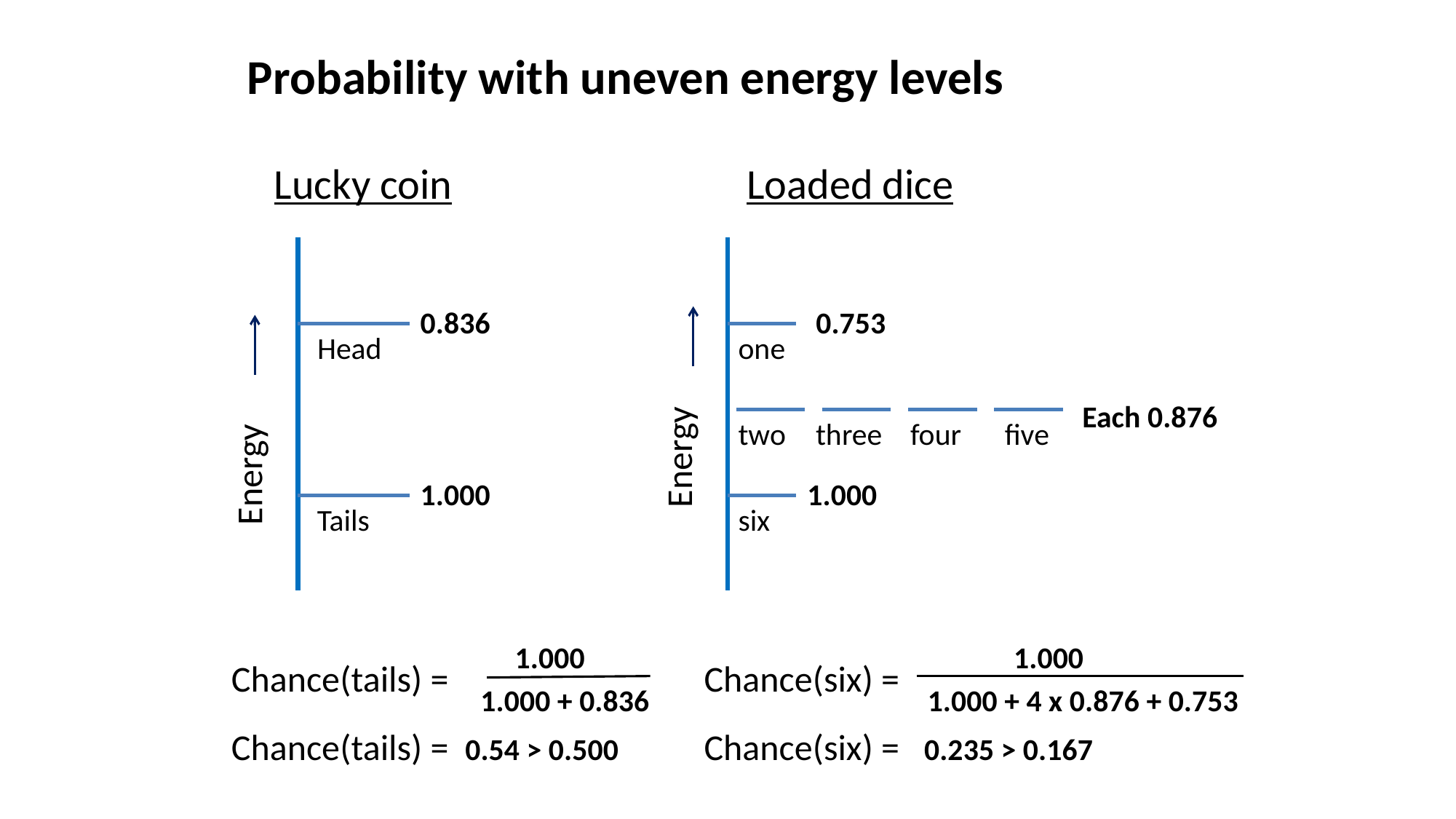

# Probability with uneven energy levels
Lucky coin
Loaded dice
0.753
one
Energy
Each 0.876
two
three
four
five
1.000
six
0.836
Head
Energy
1.000
Tails
1.000
1.000 + 0.836
1.000
1.000 + 4 x 0.876 + 0.753
Chance(tails) =
Chance(six) =
Chance(tails) =  0.54 > 0.500
Chance(six) =   0.235 > 0.167